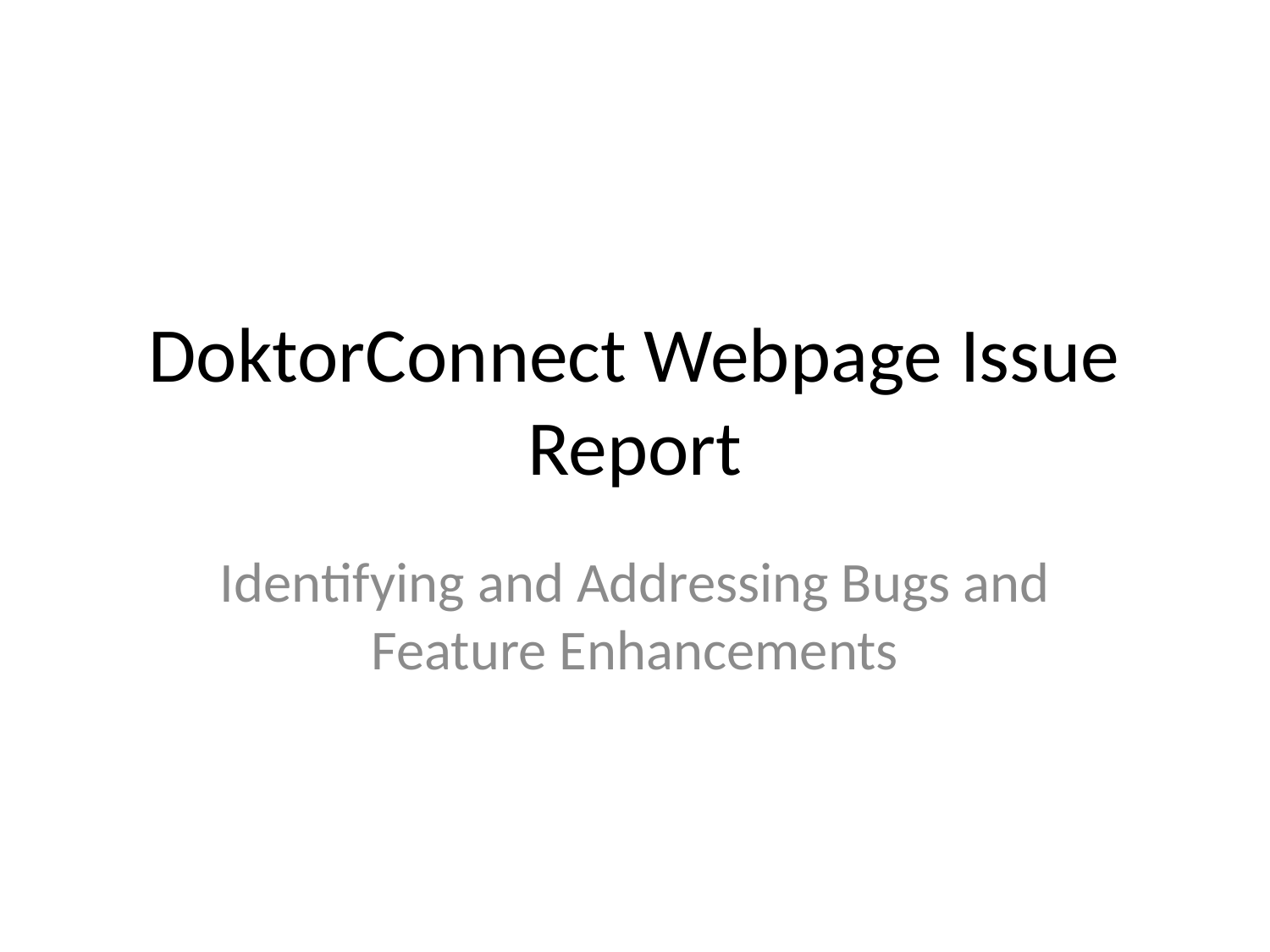

# DoktorConnect Webpage Issue Report
Identifying and Addressing Bugs and Feature Enhancements